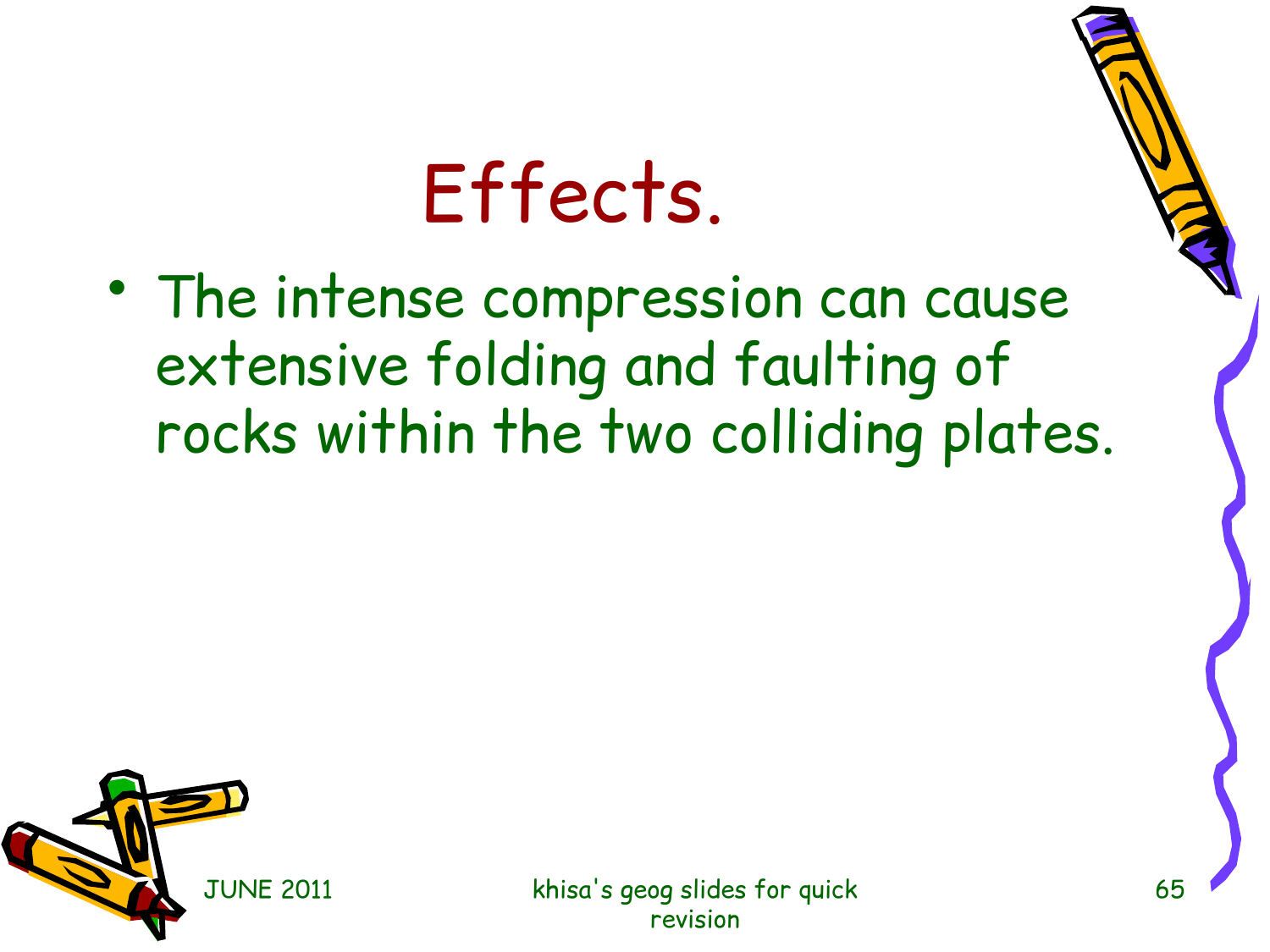

# Effects.
The intense compression can cause extensive folding and faulting of rocks within the two colliding plates.
JUNE 2011
khisa's geog slides for quick revision
65